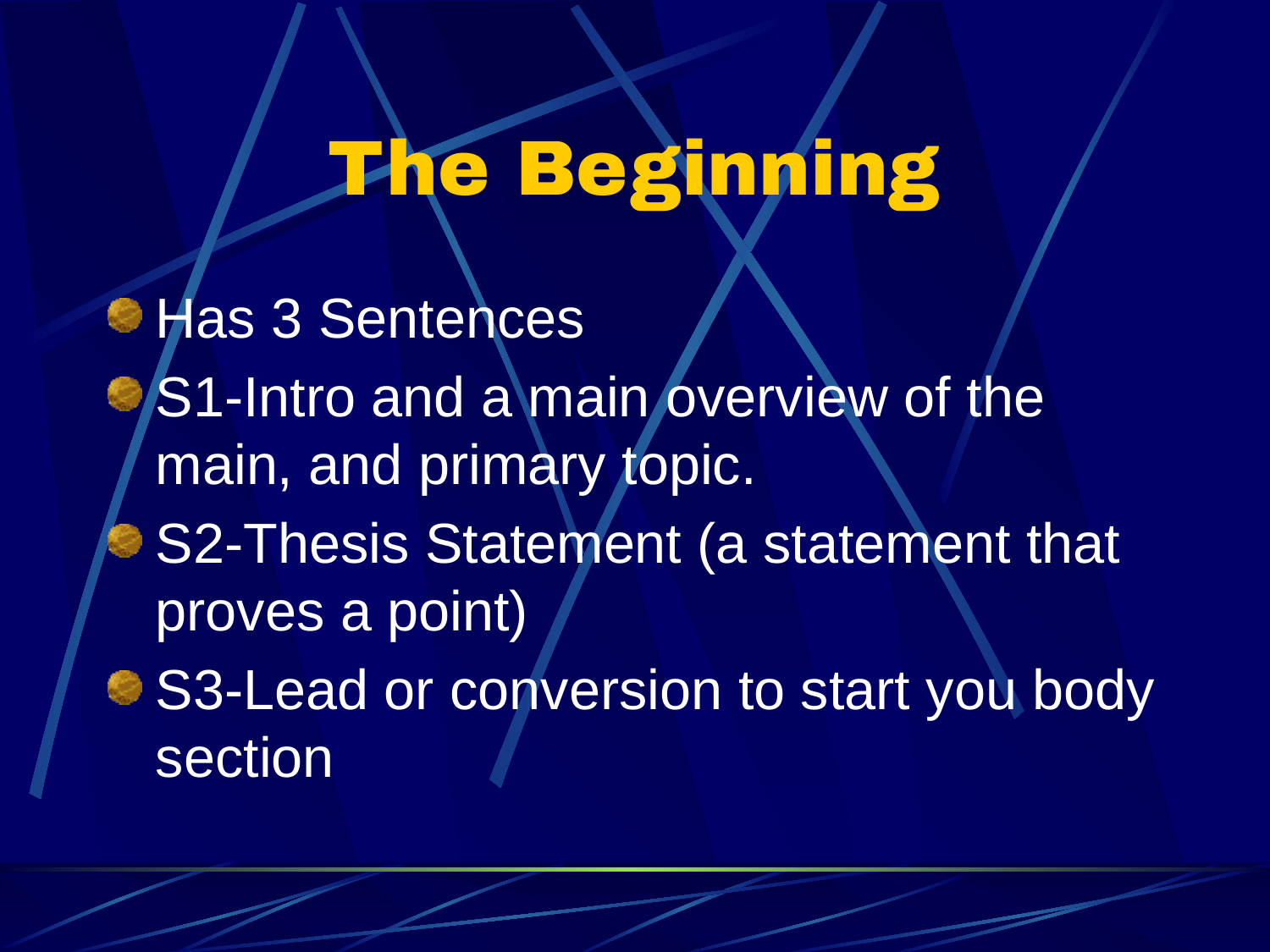

# The Beginning
Has 3 Sentences
S1-Intro and a main overview of the main, and primary topic.
S2-Thesis Statement (a statement that proves a point)
S3-Lead or conversion to start you body section